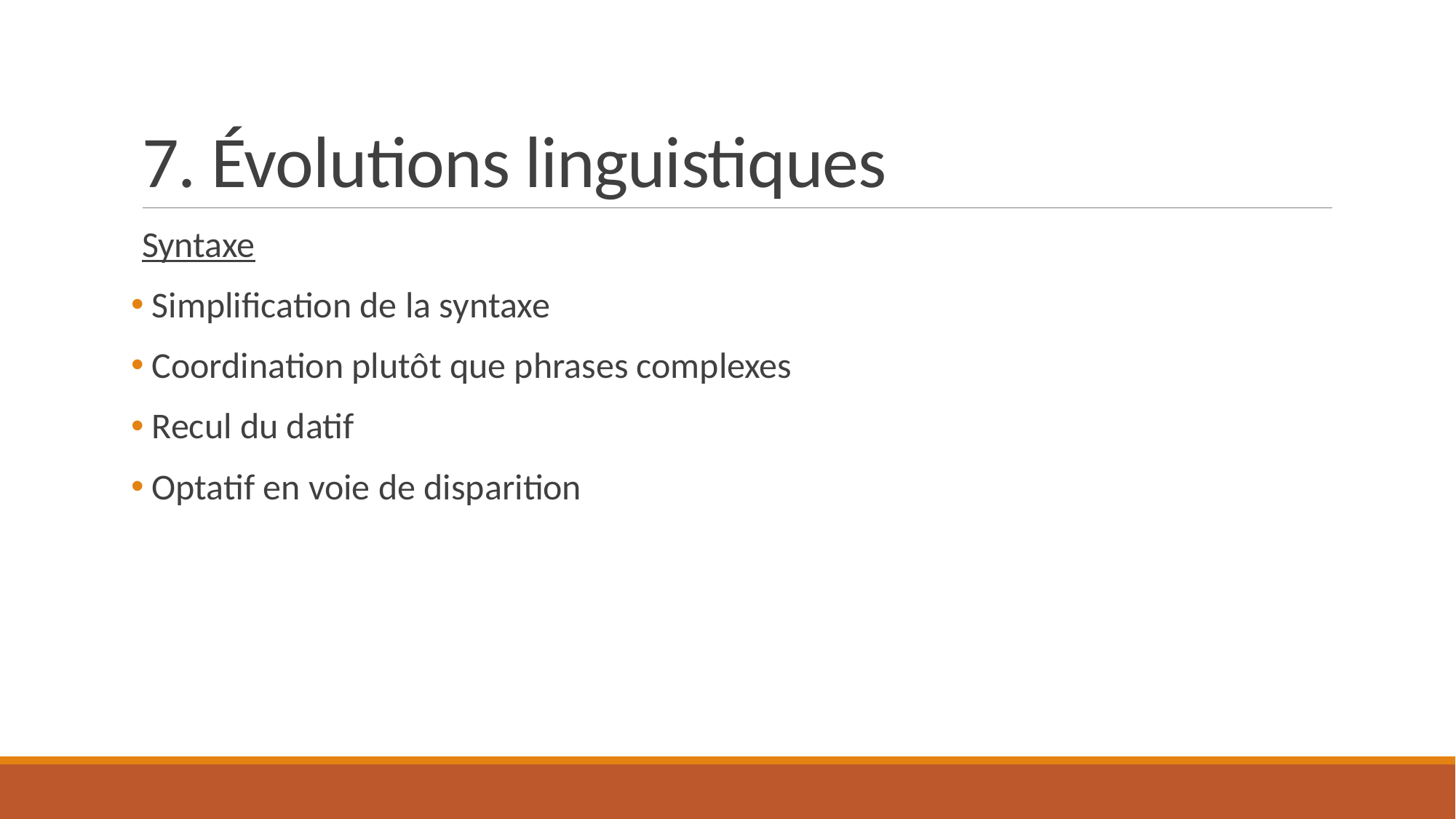

# 7. Évolutions linguistiques
Syntaxe
 Simplification de la syntaxe
 Coordination plutôt que phrases complexes
 Recul du datif
 Optatif en voie de disparition